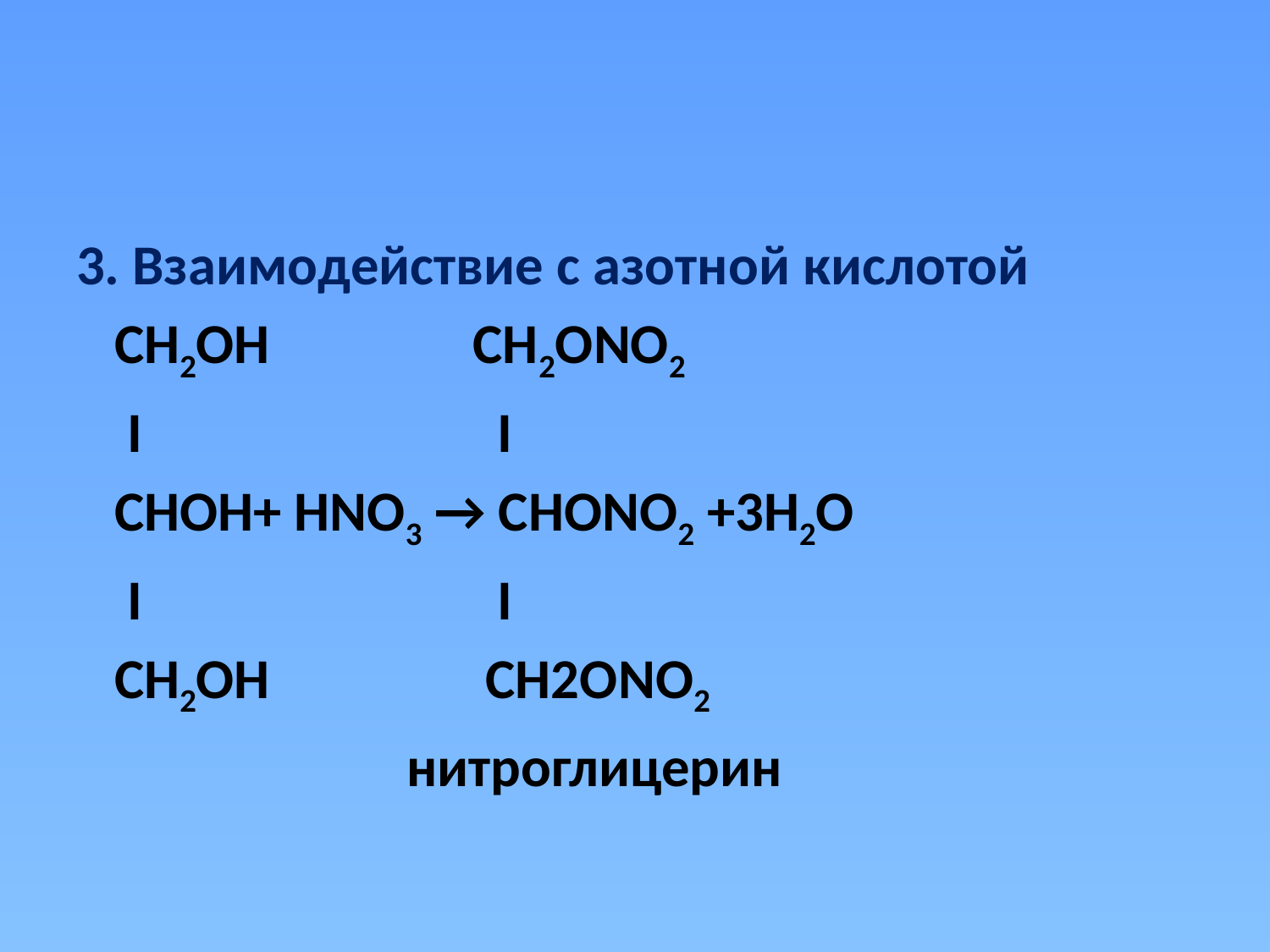

#
3. Взаимодействие с азотной кислотой
   СН2ОН                СН2ОNО2
    I                            I
   СНОН+ НNО3 → СНОNО2 +3Н2О
    I                            I
   СН2ОН                 СН2ONО2
                          нитроглицерин